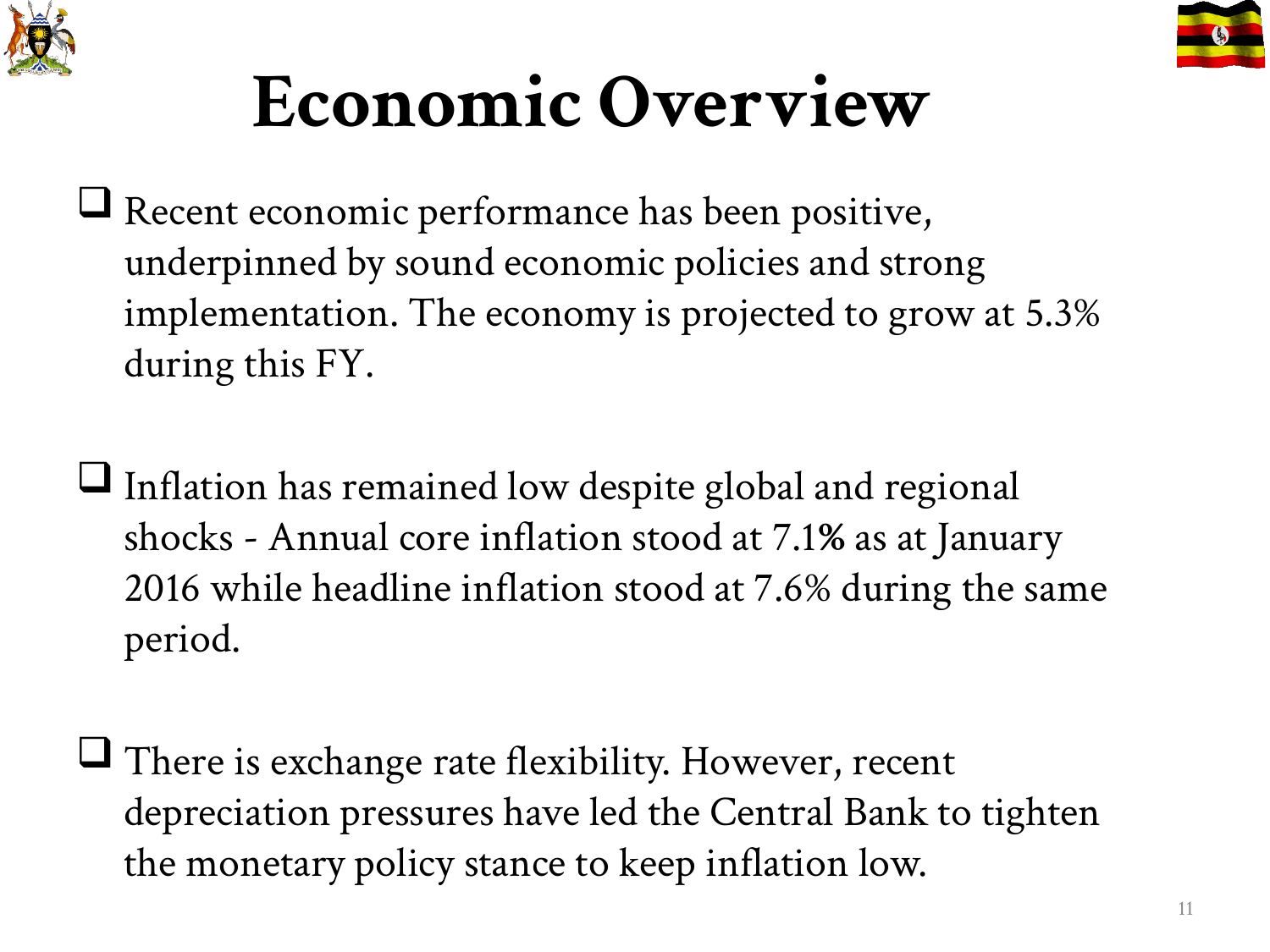

# Economic Overview
Recent economic performance has been positive, underpinned by sound economic policies and strong implementation. The economy is projected to grow at 5.3% during this FY.

Inflation has remained low despite global and regional shocks - Annual core inflation stood at 7.1% as at January  2016 while headline inflation stood at 7.6% during the same period.

There is exchange rate flexibility. However, recent depreciation pressures have led the Central Bank to tighten the monetary policy stance to keep inflation low.
11